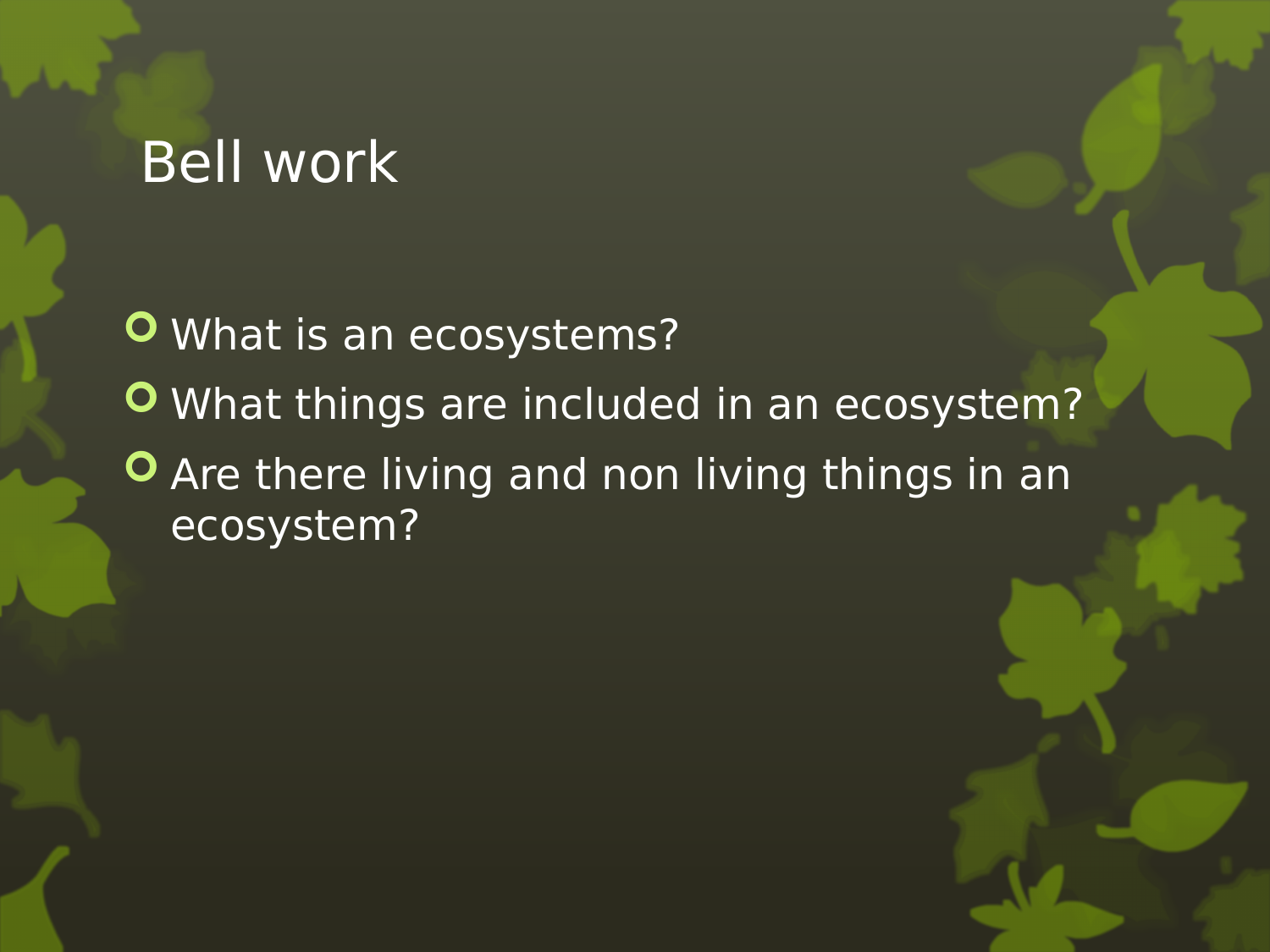

# Bell work
What is an ecosystems?
What things are included in an ecosystem?
Are there living and non living things in an ecosystem?